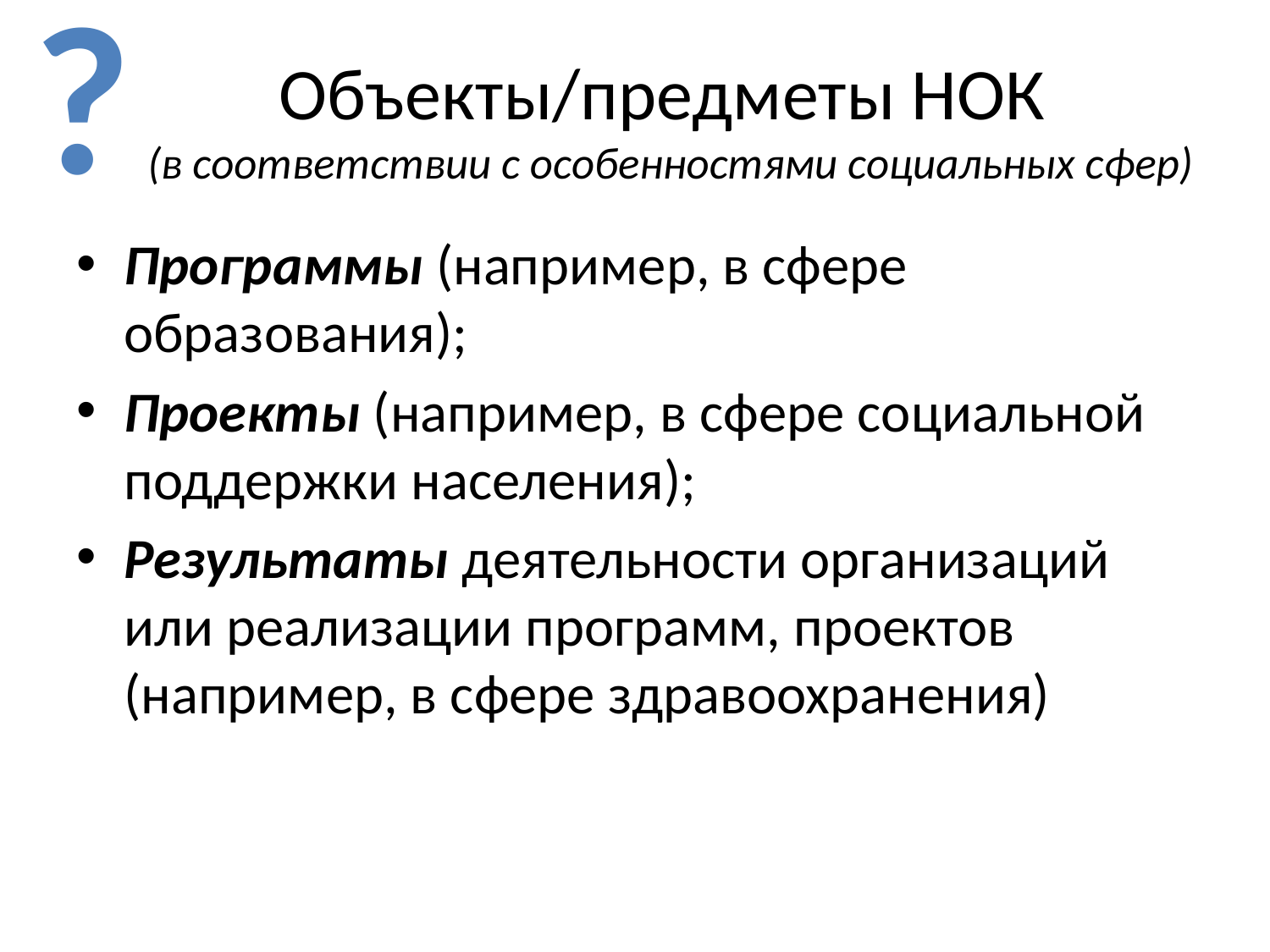

?
# Объекты/предметы НОК (в соответствии с особенностями социальных сфер)
Программы (например, в сфере образования);
Проекты (например, в сфере социальной поддержки населения);
Результаты деятельности организаций или реализации программ, проектов (например, в сфере здравоохранения)